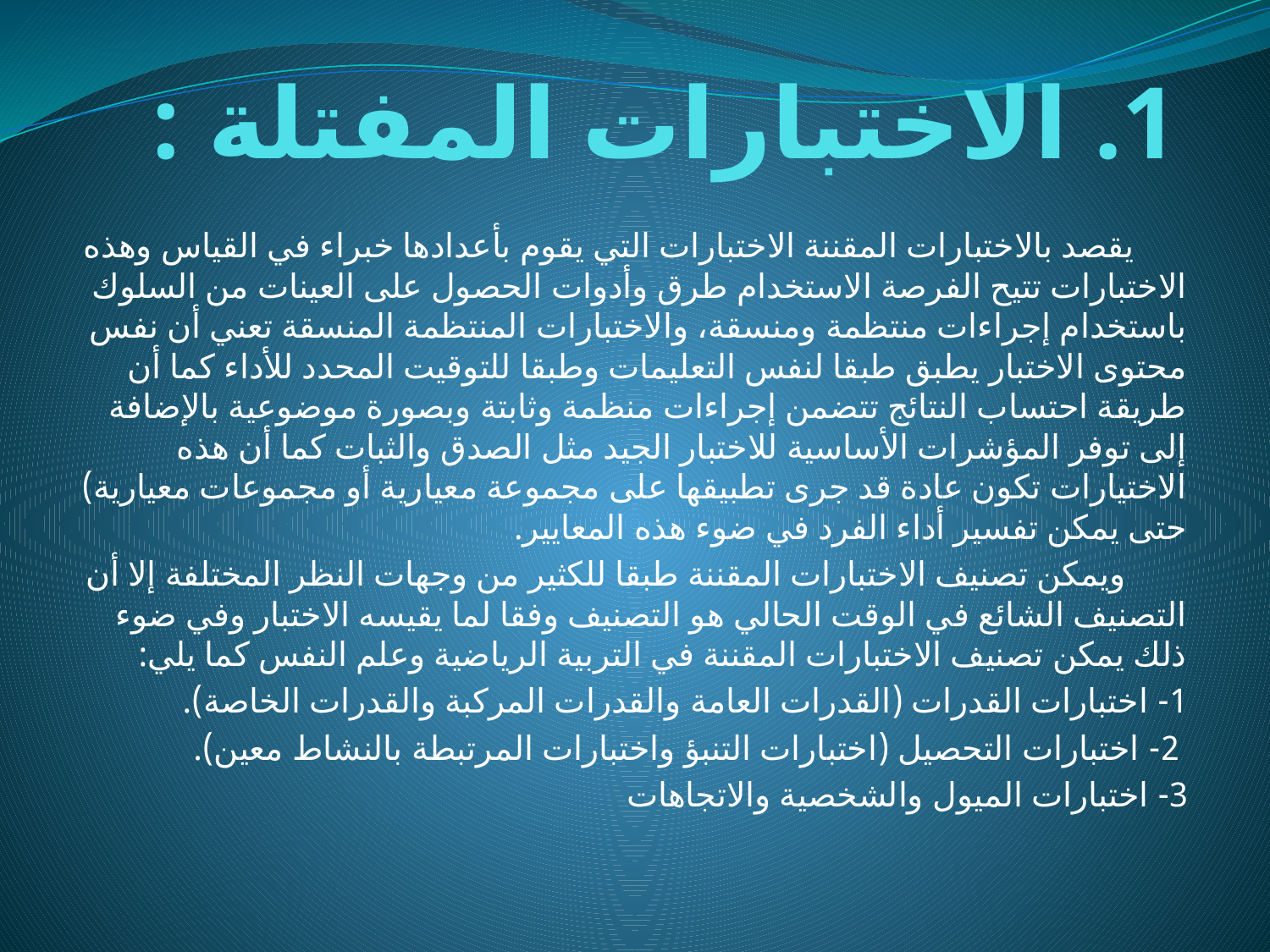

# 1. الاختبارات المفتلة :
      يقصد بالاختبارات المقننة الاختبارات التي يقوم بأعدادها خبراء في القياس وهذه الاختبارات تتيح الفرصة الاستخدام طرق وأدوات الحصول على العينات من السلوك باستخدام إجراءات منتظمة ومنسقة، والاختبارات المنتظمة المنسقة تعني أن نفس محتوى الاختبار يطبق طبقا لنفس التعليمات وطبقا للتوقيت المحدد للأداء كما أن طريقة احتساب النتائج تتضمن إجراءات منظمة وثابتة وبصورة موضوعية بالإضافة إلى توفر المؤشرات الأساسية للاختبار الجيد مثل الصدق والثبات كما أن هذه الاختيارات تكون عادة قد جرى تطبيقها على مجموعة معيارية أو مجموعات معيارية) حتى يمكن تفسير أداء الفرد في ضوء هذه المعايير.
       ويمكن تصنيف الاختبارات المقننة طبقا للكثير من وجهات النظر المختلفة إلا أن التصنيف الشائع في الوقت الحالي هو التصنيف وفقا لما يقيسه الاختبار وفي ضوء ذلك يمكن تصنيف الاختبارات المقننة في التربية الرياضية وعلم النفس كما يلي:
1- اختبارات القدرات (القدرات العامة والقدرات المركبة والقدرات الخاصة).
 2- اختبارات التحصيل (اختبارات التنبؤ واختبارات المرتبطة بالنشاط معين).
3- اختبارات الميول والشخصية والاتجاهات